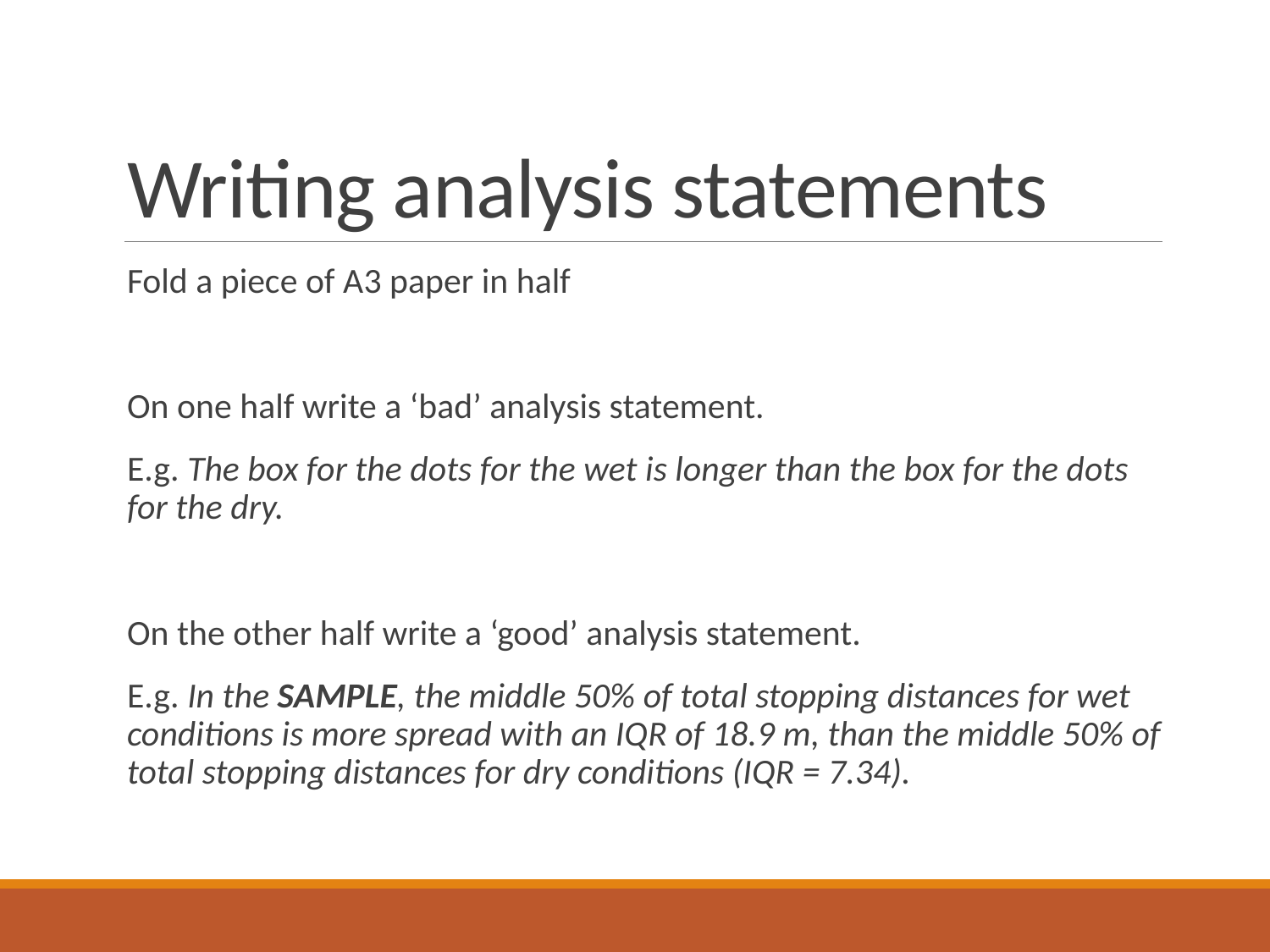

# Writing analysis statements
Fold a piece of A3 paper in half

On one half write a ‘bad’ analysis statement.
E.g. The box for the dots for the wet is longer than the box for the dots for the dry.

On the other half write a ‘good’ analysis statement.
E.g. In the SAMPLE, the middle 50% of total stopping distances for wet conditions is more spread with an IQR of 18.9 m, than the middle 50% of total stopping distances for dry conditions (IQR = 7.34).